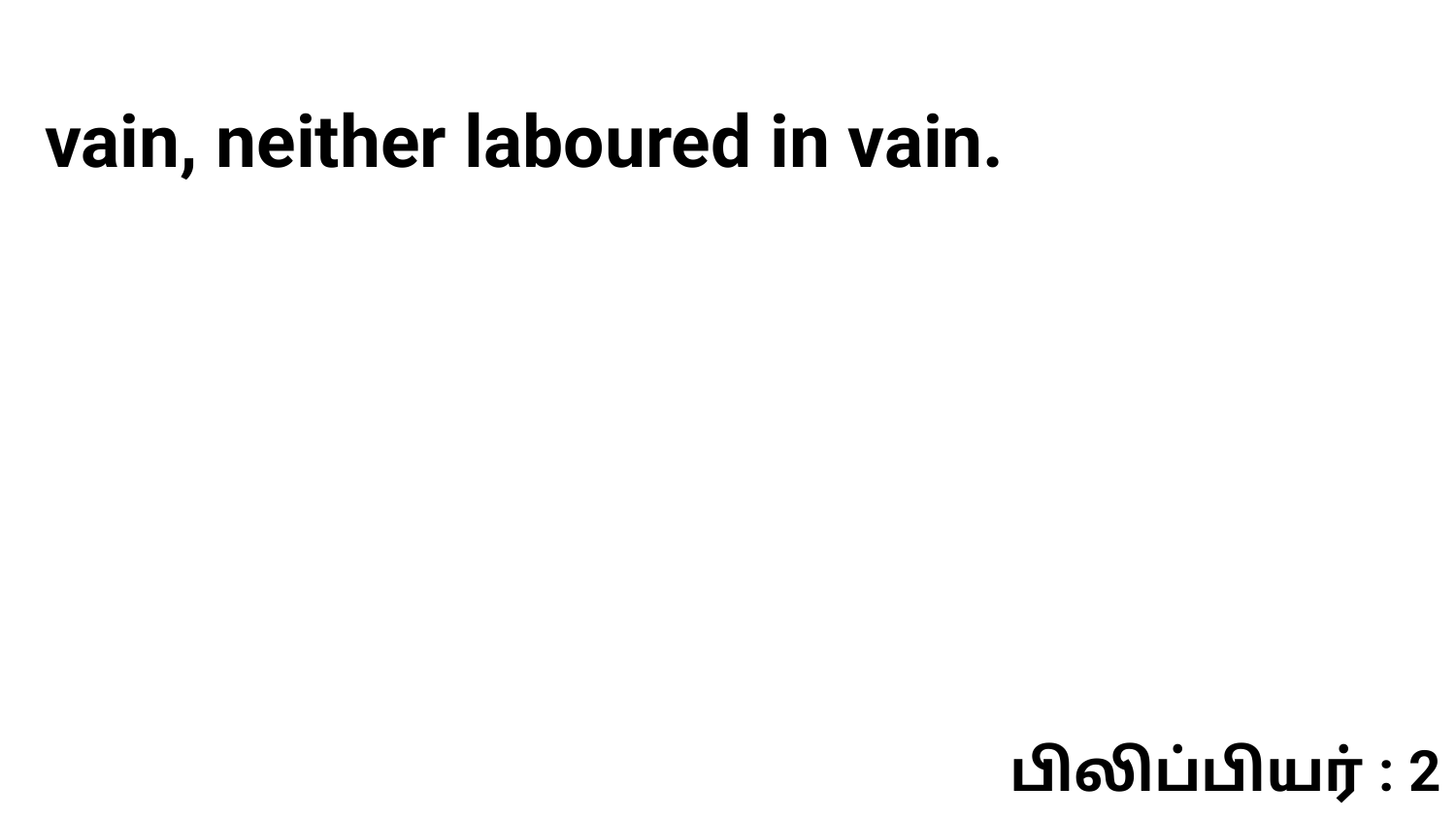

vain, neither laboured in vain.
பிலிப்பியர் : 2